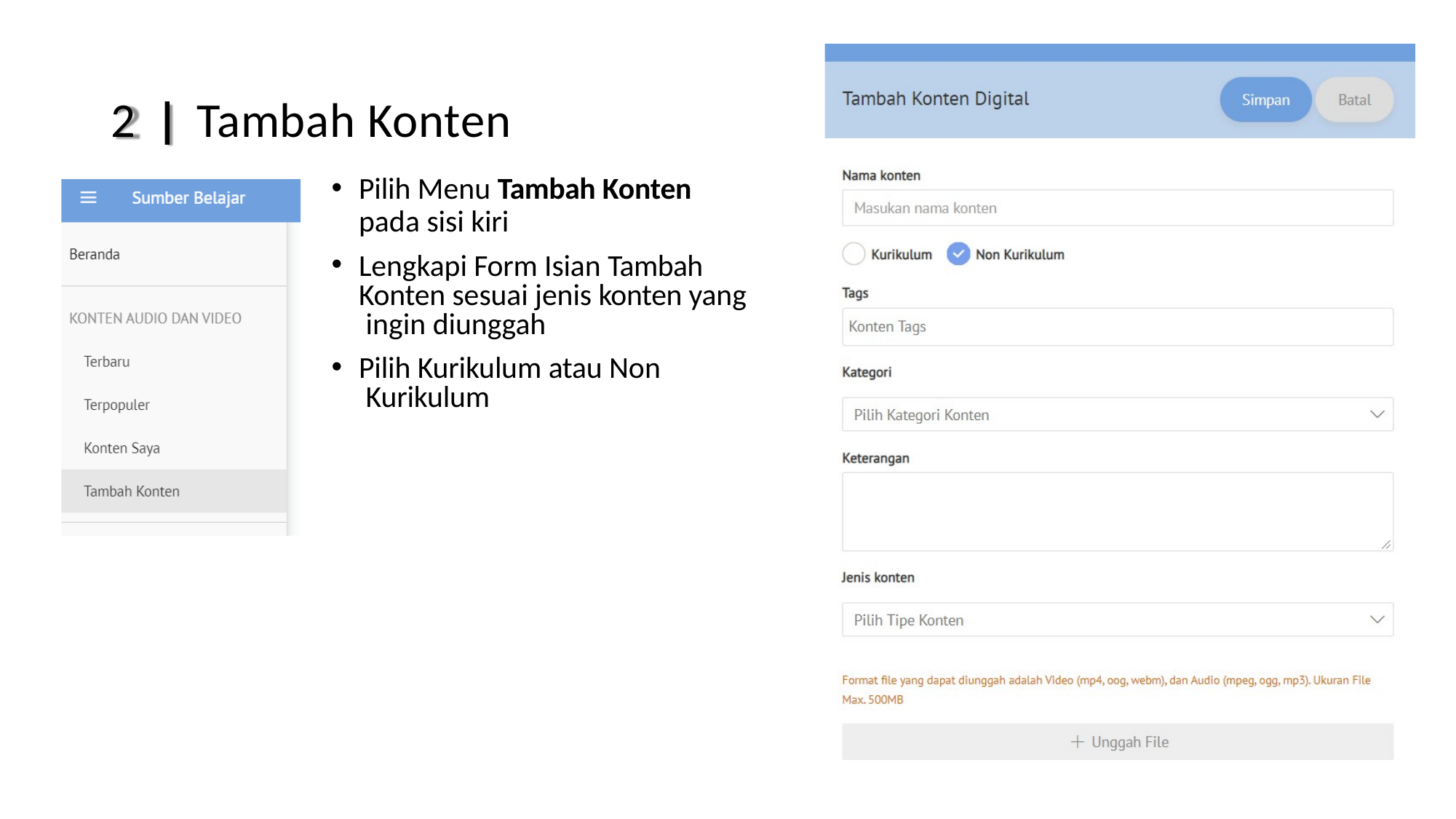

# 2 | Tambah Konten

Pilih Menu Tambah Konten
pada sisi kiri
Lengkapi Form Isian Tambah  Konten sesuai jenis konten yang  ingin diunggah
Pilih Kurikulum atau Non  Kurikulum